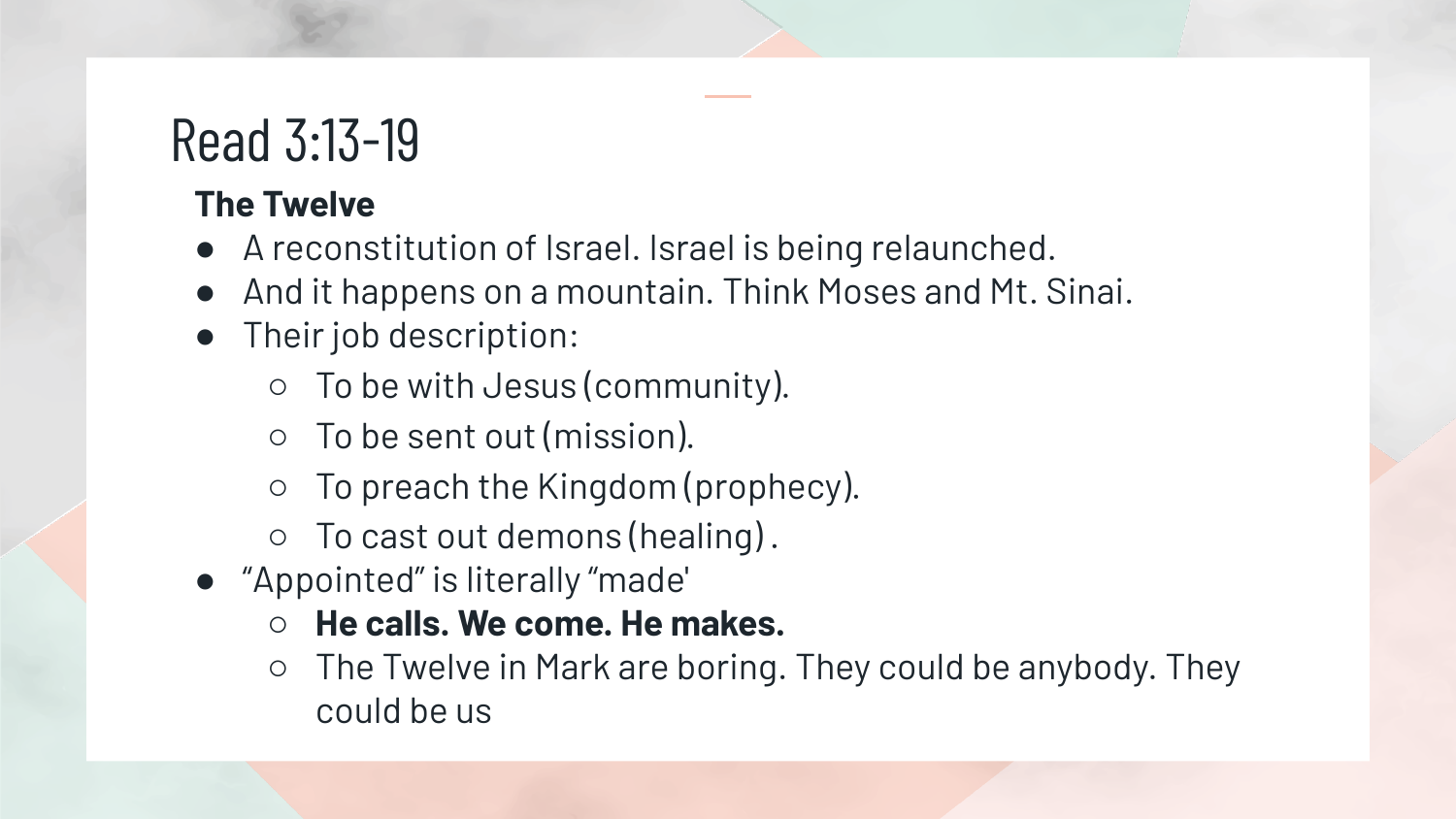

# Read 3:13-19
The Twelve
A reconstitution of Israel. Israel is being relaunched.
And it happens on a mountain. Think Moses and Mt. Sinai.
Their job description:
To be with Jesus (community).
To be sent out (mission).
To preach the Kingdom (prophecy).
To cast out demons (healing) .
“Appointed” is literally “made'
He calls. We come. He makes.
The Twelve in Mark are boring. They could be anybody. They could be us